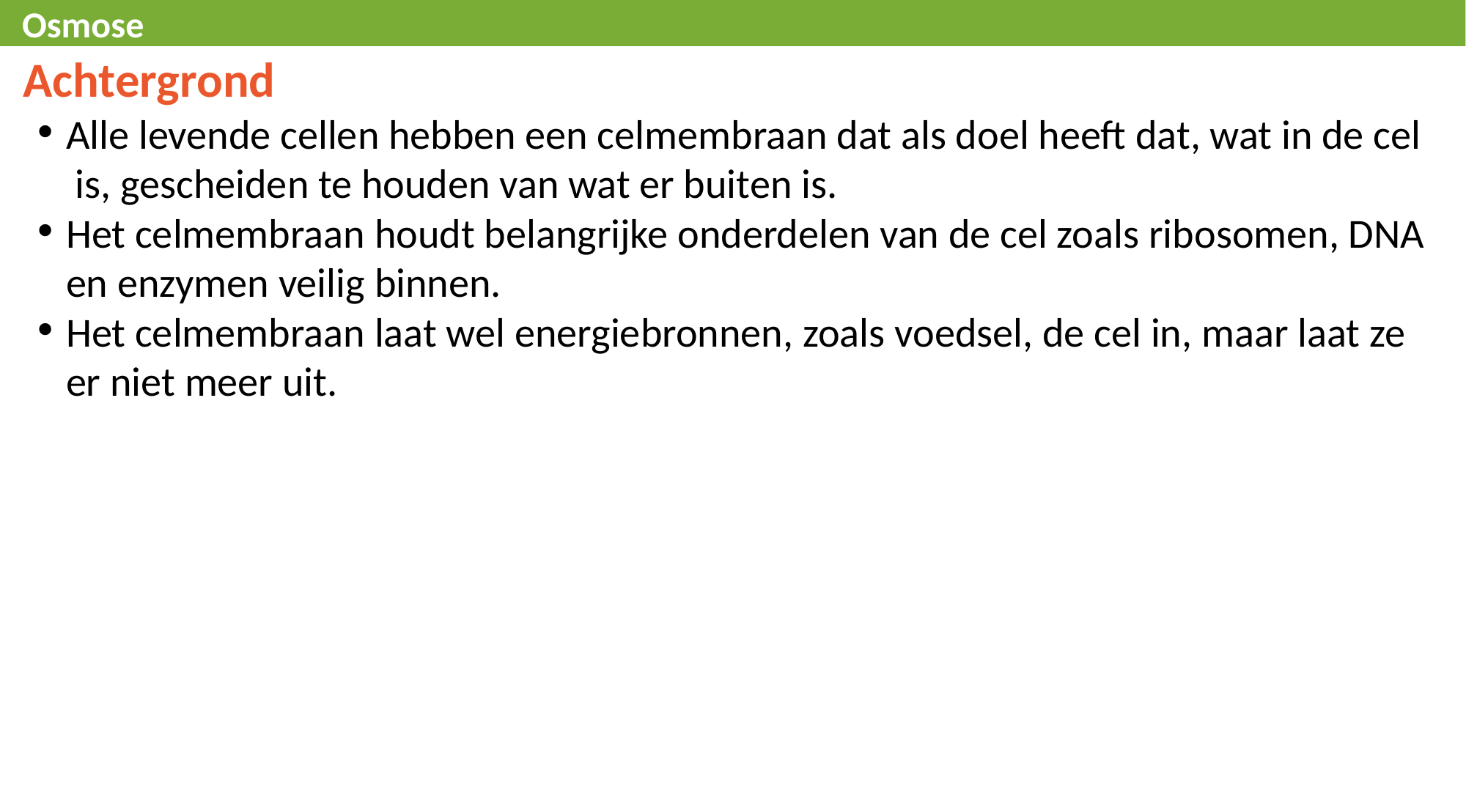

Achtergrond
Alle levende cellen hebben een celmembraan dat als doel heeft dat, wat in de cel  is, gescheiden te houden van wat er buiten is.
Het celmembraan houdt belangrijke onderdelen van de cel zoals ribosomen, DNA en enzymen veilig binnen.
Het celmembraan laat wel energiebronnen, zoals voedsel, de cel in, maar laat ze er niet meer uit.